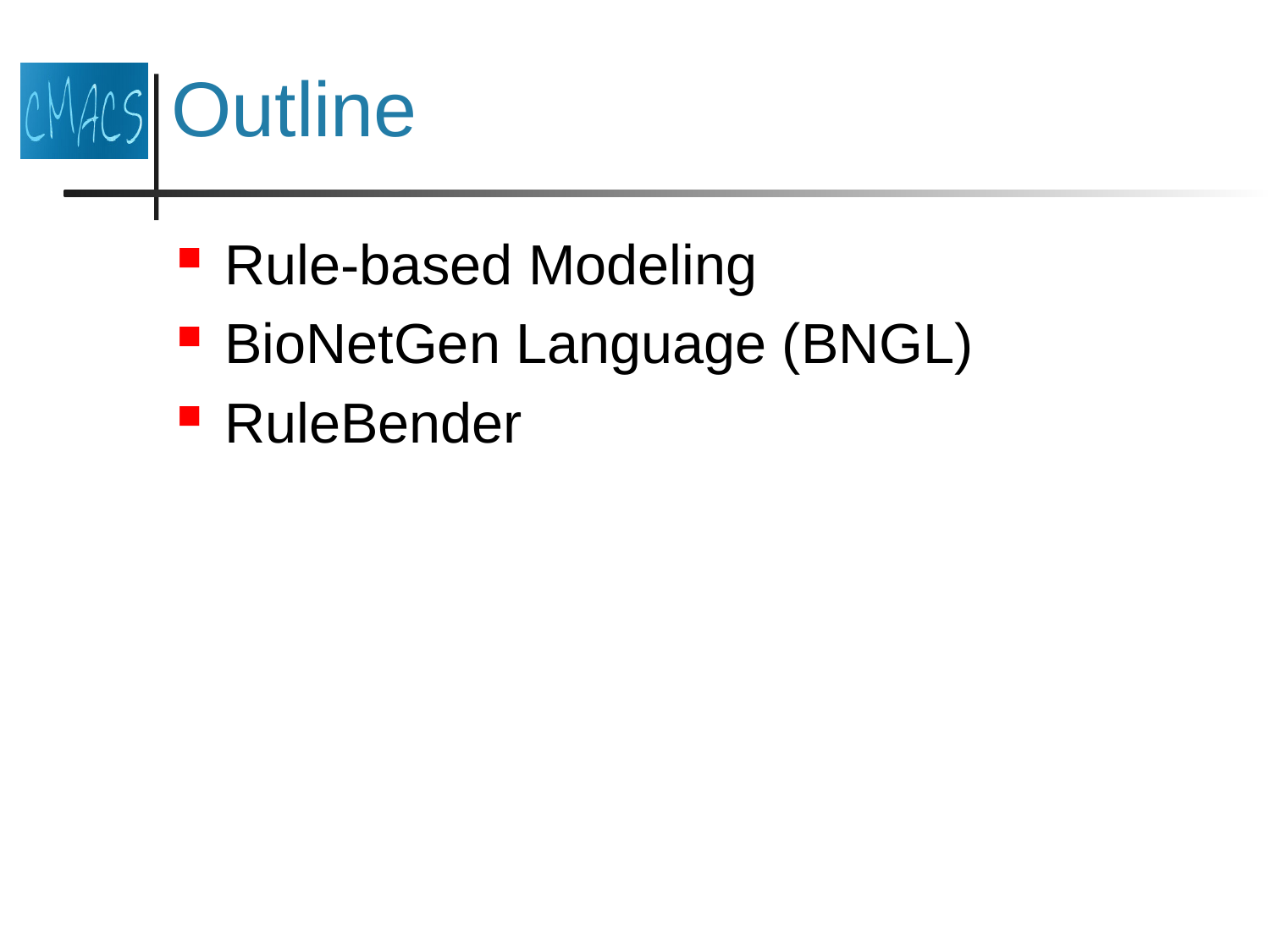

# Outline
Rule-based Modeling
BioNetGen Language (BNGL)
RuleBender